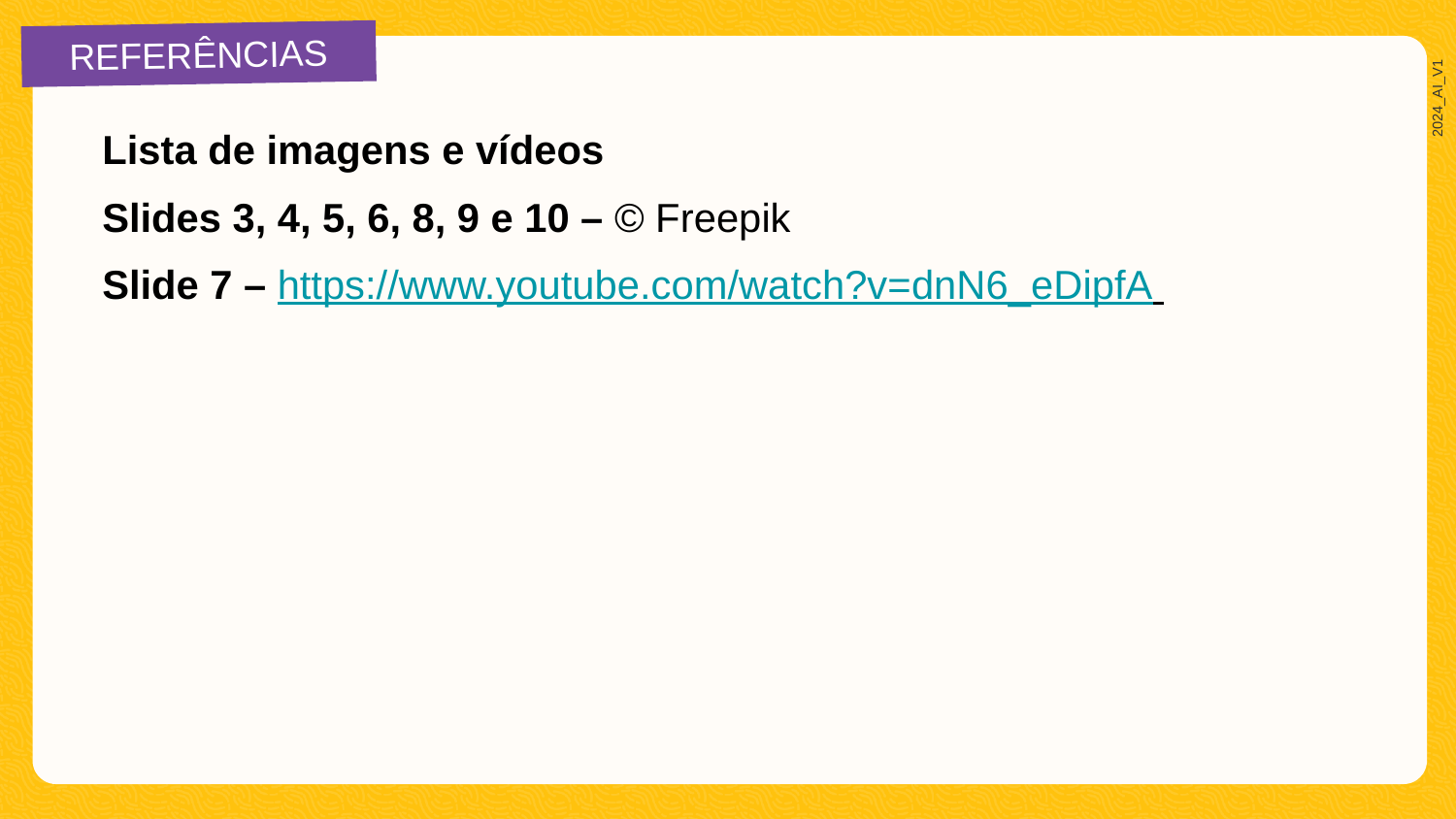

REFERÊNCIAS
Lista de imagens e vídeos
Slides 3, 4, 5, 6, 8, 9 e 10 – © Freepik
Slide 7 – https://www.youtube.com/watch?v=dnN6_eDipfA